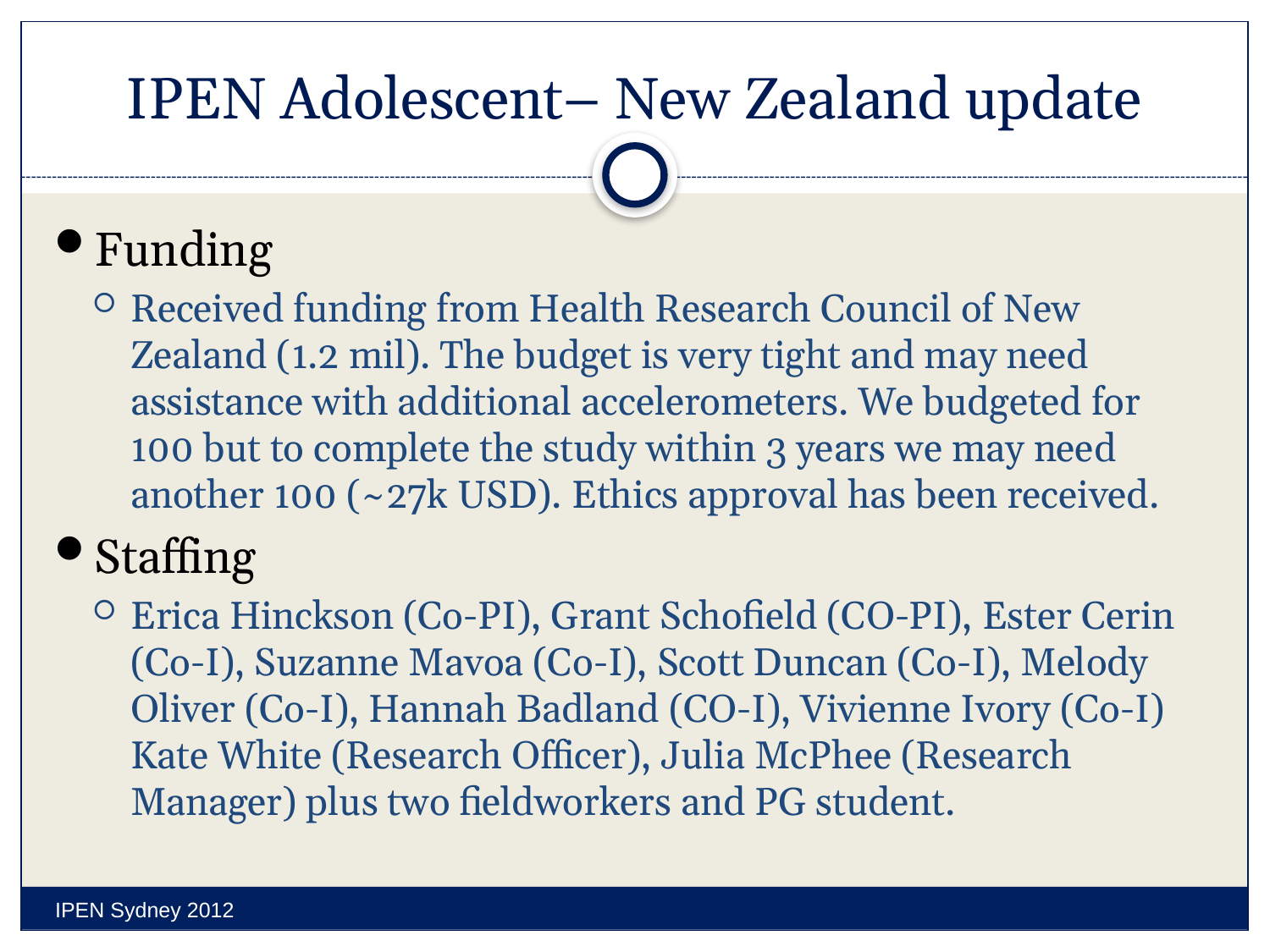

# IPEN Adolescent– New Zealand update
Funding
Received funding from Health Research Council of New Zealand (1.2 mil). The budget is very tight and may need assistance with additional accelerometers. We budgeted for 100 but to complete the study within 3 years we may need another 100 (~27k USD). Ethics approval has been received.
Staffing
Erica Hinckson (Co-PI), Grant Schofield (CO-PI), Ester Cerin (Co-I), Suzanne Mavoa (Co-I), Scott Duncan (Co-I), Melody Oliver (Co-I), Hannah Badland (CO-I), Vivienne Ivory (Co-I) Kate White (Research Officer), Julia McPhee (Research Manager) plus two fieldworkers and PG student.
IPEN Sydney 2012